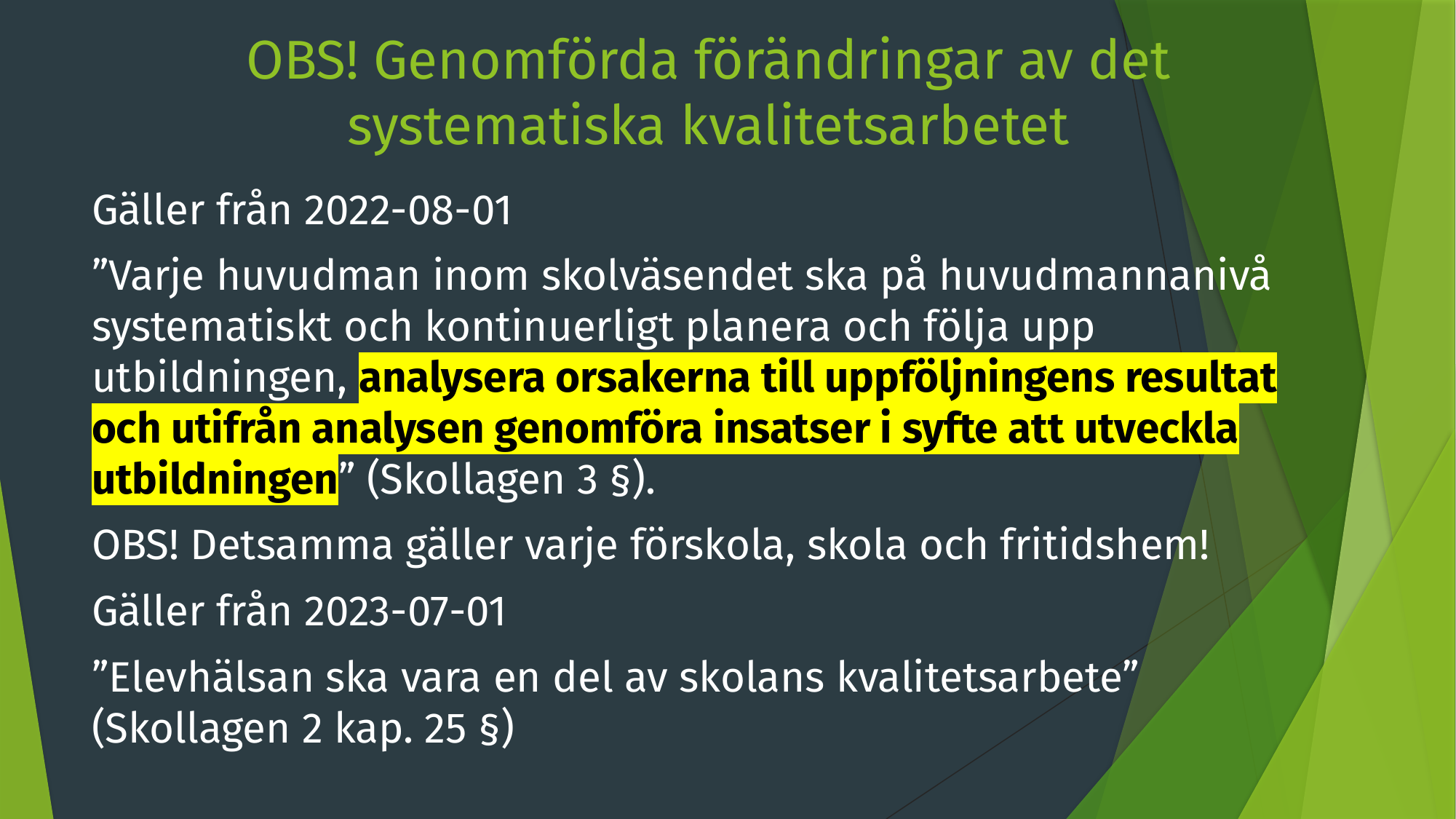

# OBS! Genomförda förändringar av det systematiska kvalitetsarbetet
Gäller från 2022-08-01
”Varje huvudman inom skolväsendet ska på huvudmannanivå systematiskt och kontinuerligt planera och följa upp utbildningen, analysera orsakerna till uppföljningens resultat och utifrån analysen genomföra insatser i syfte att utveckla utbildningen” (Skollagen 3 §).
OBS! Detsamma gäller varje förskola, skola och fritidshem!
Gäller från 2023-07-01
”Elevhälsan ska vara en del av skolans kvalitetsarbete” (Skollagen 2 kap. 25 §)